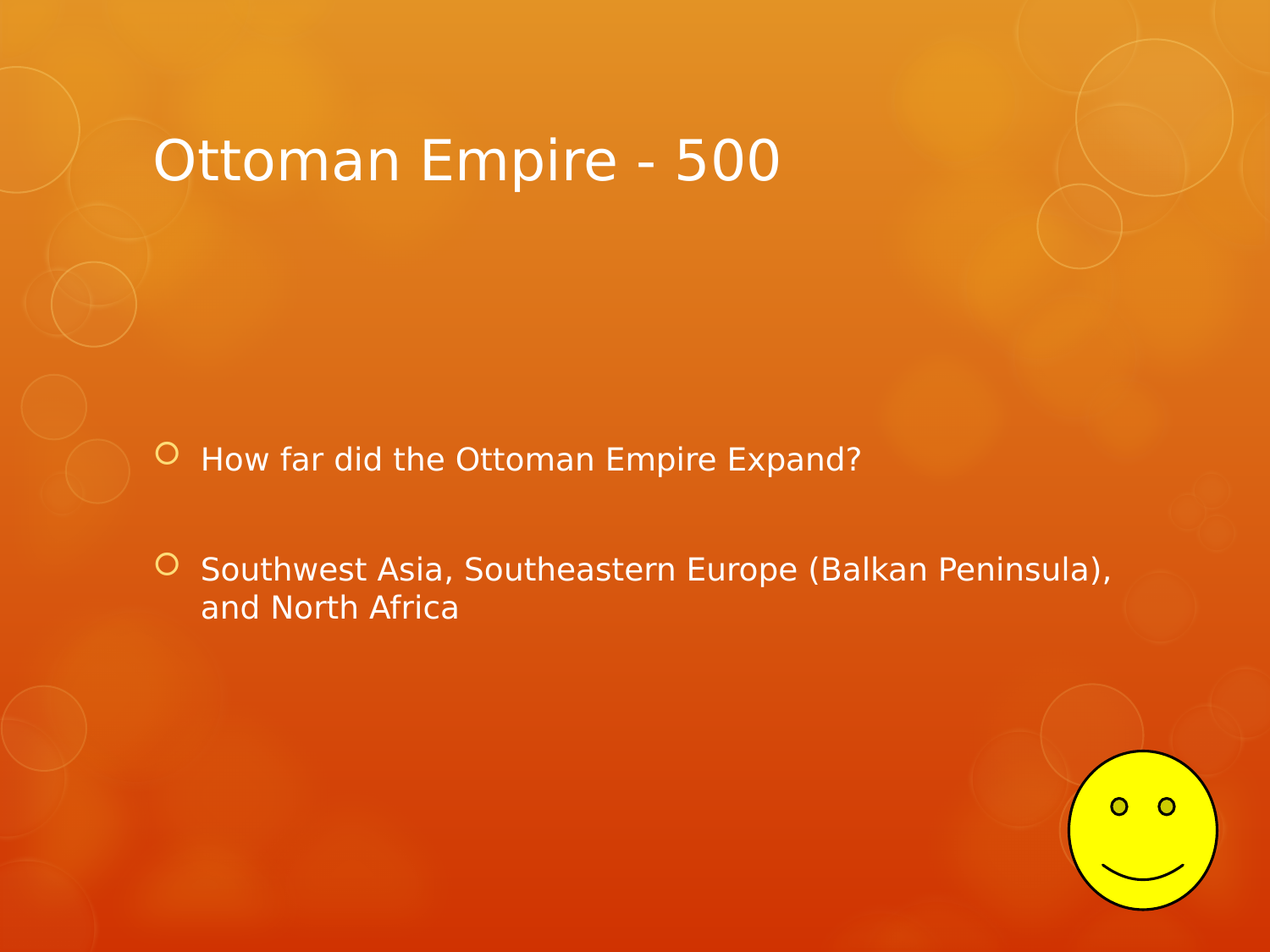

# Ottoman Empire - 500
How far did the Ottoman Empire Expand?

Southwest Asia, Southeastern Europe (Balkan Peninsula), and North Africa